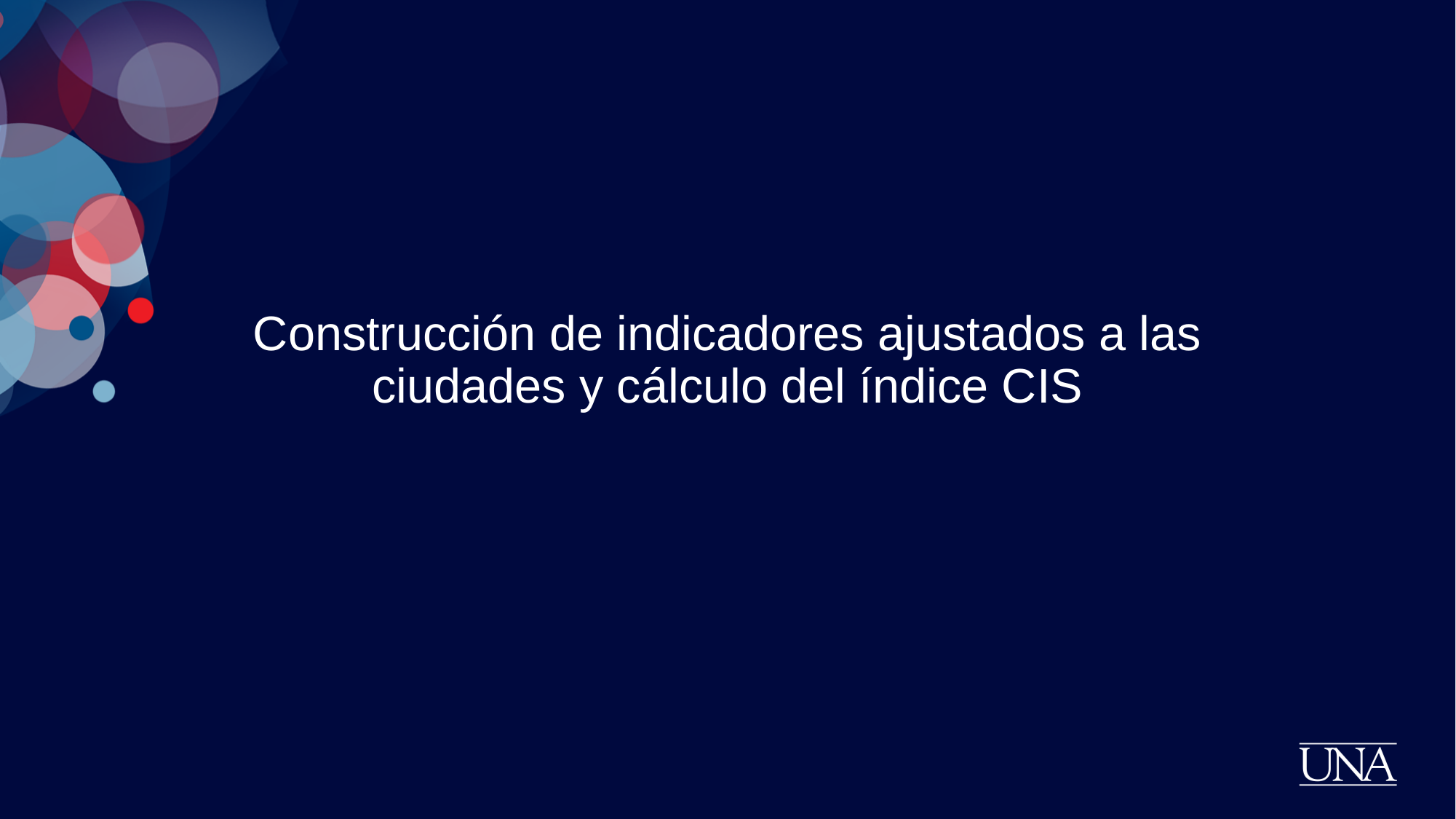

# Construcción de indicadores ajustados a las ciudades y cálculo del índice CIS